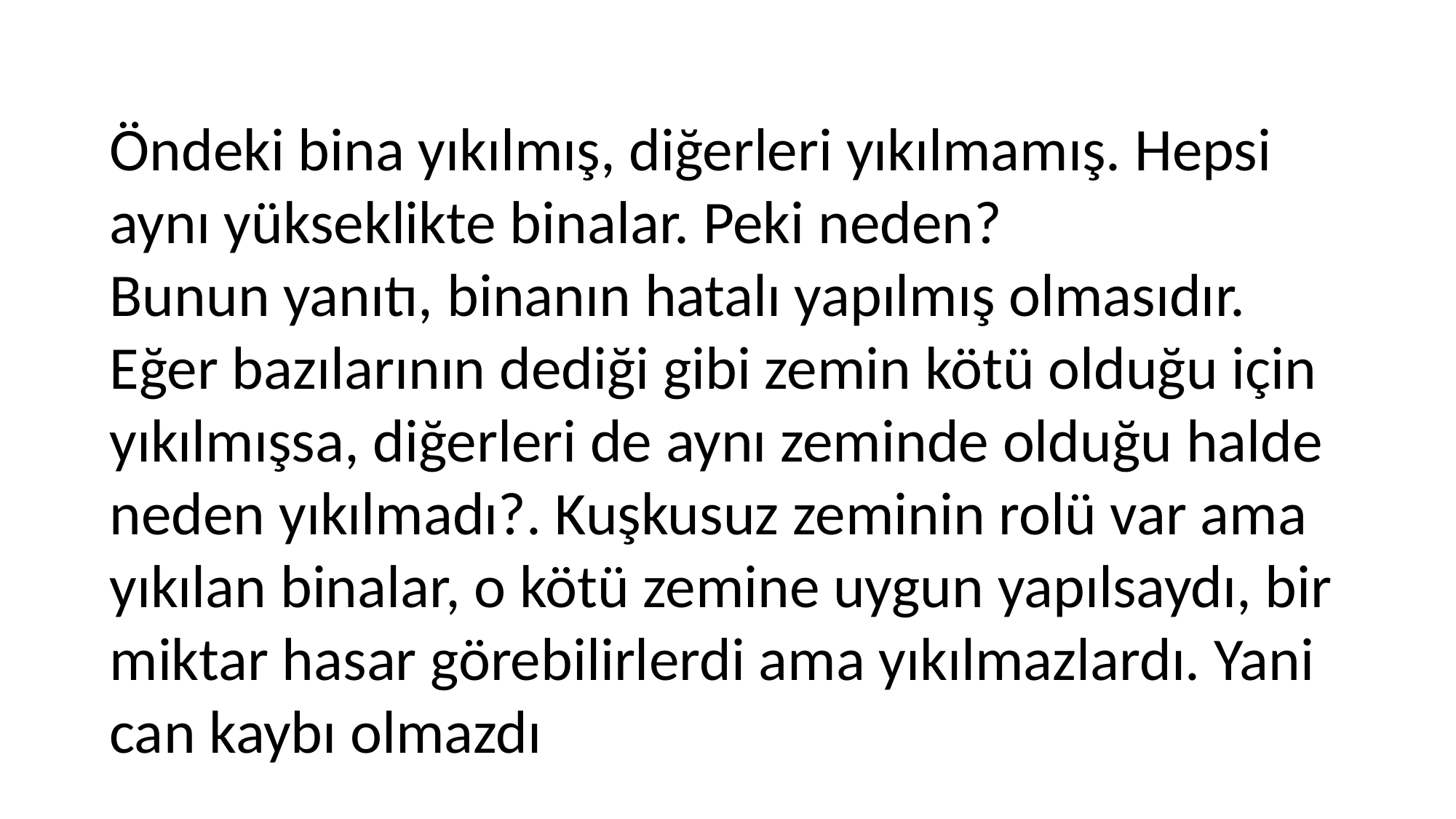

Öndeki bina yıkılmış, diğerleri yıkılmamış. Hepsi aynı yükseklikte binalar. Peki neden?
Bunun yanıtı, binanın hatalı yapılmış olmasıdır. Eğer bazılarının dediği gibi zemin kötü olduğu için yıkılmışsa, diğerleri de aynı zeminde olduğu halde neden yıkılmadı?. Kuşkusuz zeminin rolü var ama yıkılan binalar, o kötü zemine uygun yapılsaydı, bir miktar hasar görebilirlerdi ama yıkılmazlardı. Yani can kaybı olmazdı